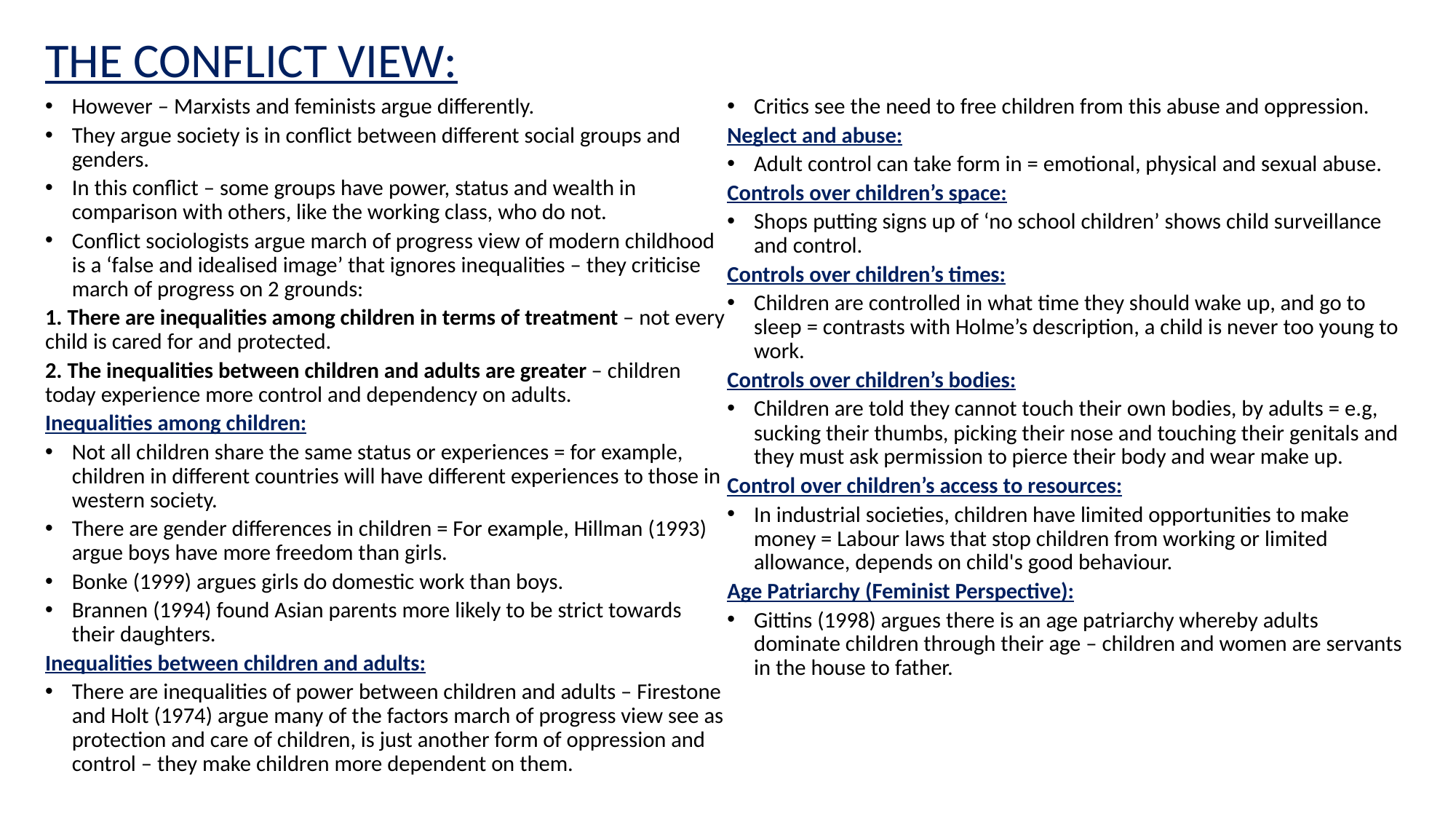

# THE CONFLICT VIEW:
However – Marxists and feminists argue differently.
They argue society is in conflict between different social groups and genders.
In this conflict – some groups have power, status and wealth in comparison with others, like the working class, who do not.
Conflict sociologists argue march of progress view of modern childhood is a ‘false and idealised image’ that ignores inequalities – they criticise march of progress on 2 grounds:
1. There are inequalities among children in terms of treatment – not every child is cared for and protected.
2. The inequalities between children and adults are greater – children today experience more control and dependency on adults.
Inequalities among children:
Not all children share the same status or experiences = for example, children in different countries will have different experiences to those in western society.
There are gender differences in children = For example, Hillman (1993) argue boys have more freedom than girls.
Bonke (1999) argues girls do domestic work than boys.
Brannen (1994) found Asian parents more likely to be strict towards their daughters.
Inequalities between children and adults:
There are inequalities of power between children and adults – Firestone and Holt (1974) argue many of the factors march of progress view see as protection and care of children, is just another form of oppression and control – they make children more dependent on them.
Critics see the need to free children from this abuse and oppression.
Neglect and abuse:
Adult control can take form in = emotional, physical and sexual abuse.
Controls over children’s space:
Shops putting signs up of ‘no school children’ shows child surveillance and control.
Controls over children’s times:
Children are controlled in what time they should wake up, and go to sleep = contrasts with Holme’s description, a child is never too young to work.
Controls over children’s bodies:
Children are told they cannot touch their own bodies, by adults = e.g, sucking their thumbs, picking their nose and touching their genitals and they must ask permission to pierce their body and wear make up.
Control over children’s access to resources:
In industrial societies, children have limited opportunities to make money = Labour laws that stop children from working or limited allowance, depends on child's good behaviour.
Age Patriarchy (Feminist Perspective):
Gittins (1998) argues there is an age patriarchy whereby adults dominate children through their age – children and women are servants in the house to father.